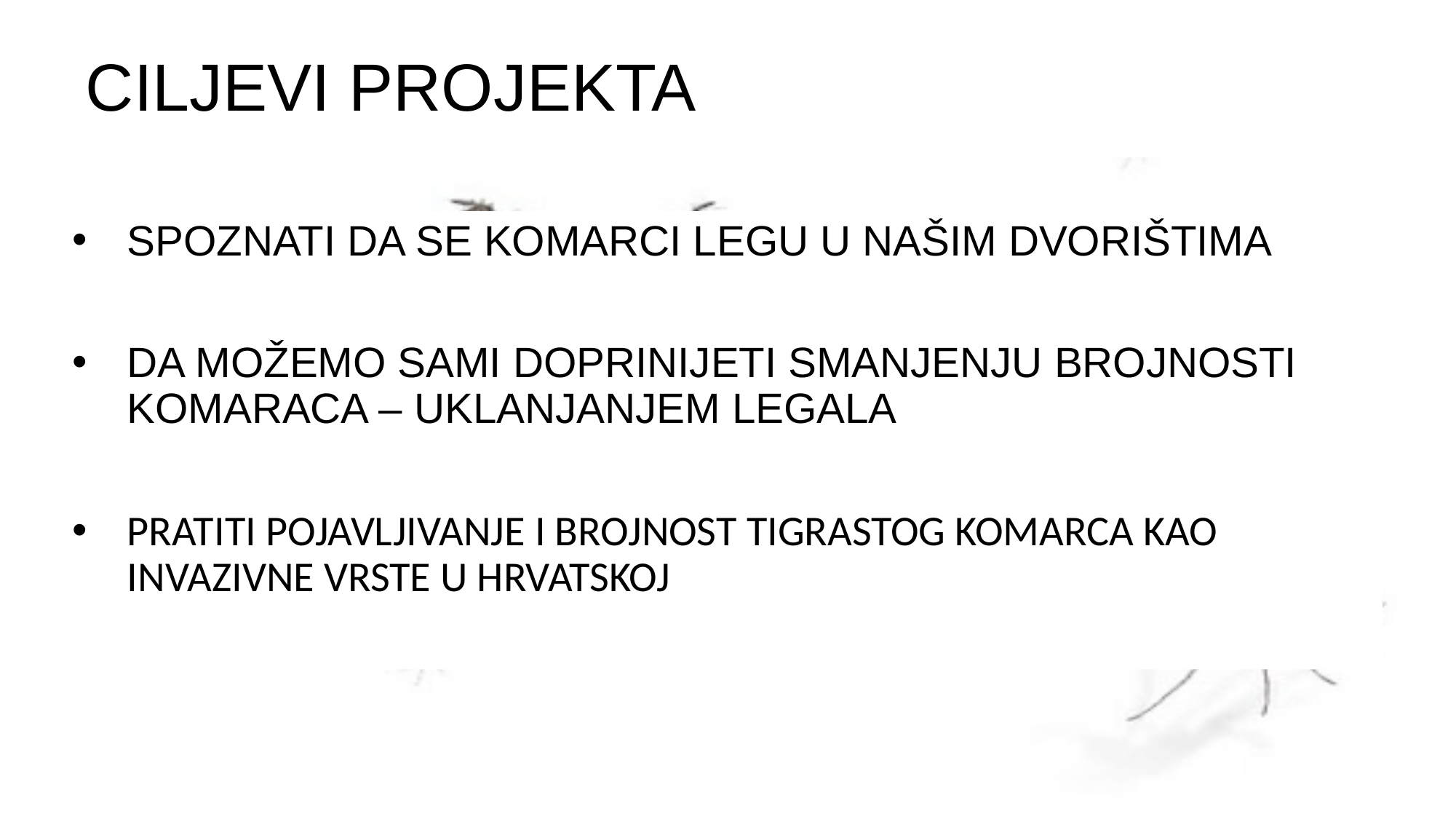

# CILJEVI PROJEKTA
SPOZNATI DA SE KOMARCI LEGU U NAŠIM DVORIŠTIMA

DA MOŽEMO SAMI DOPRINIJETI SMANJENJU BROJNOSTI KOMARACA – UKLANJANJEM LEGALA

PRATITI POJAVLJIVANJE I BROJNOST TIGRASTOG KOMARCA KAO INVAZIVNE VRSTE U HRVATSKOJ